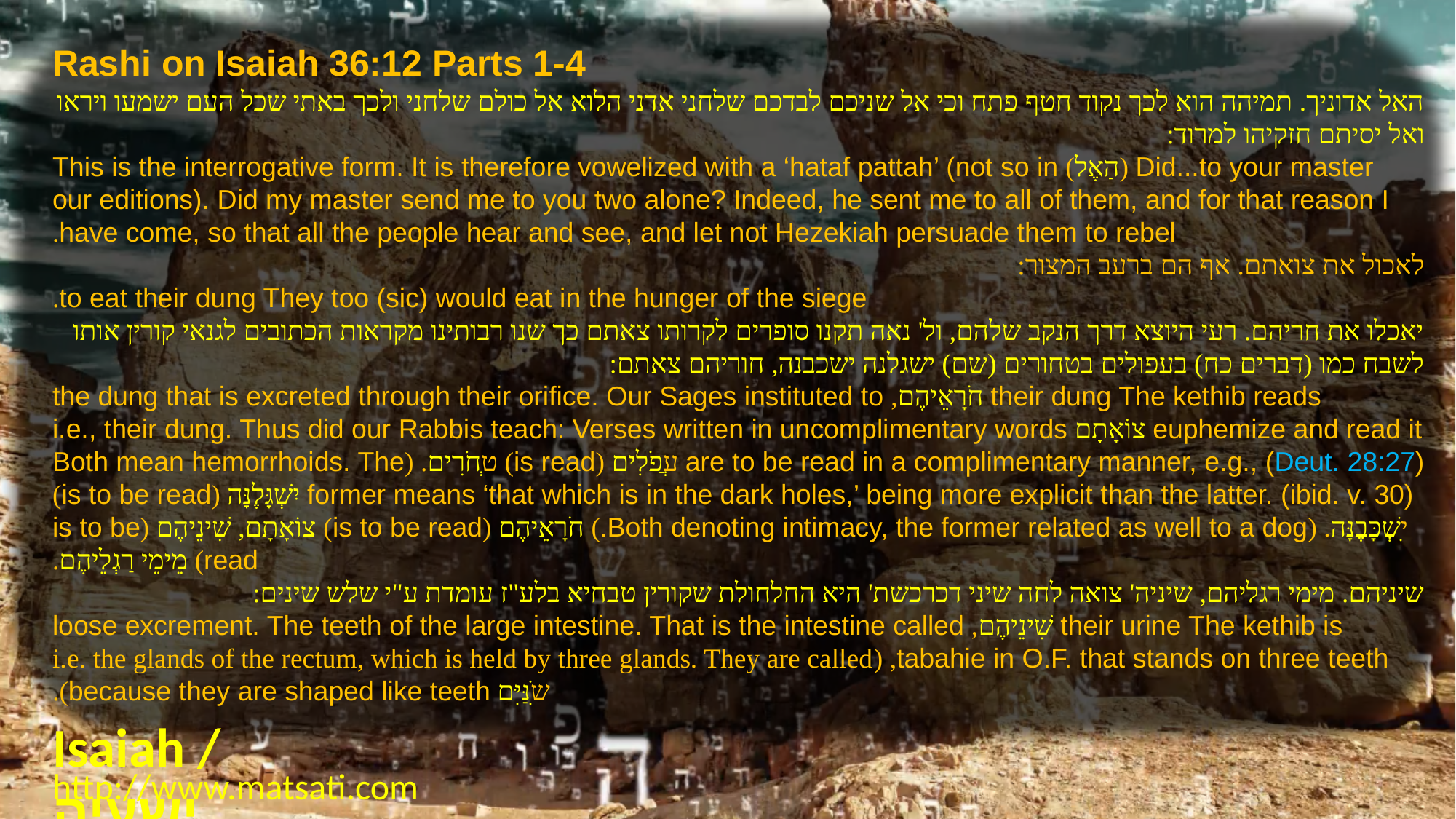

Rashi on Isaiah 36:12 Parts 1-4
האל אדוניך. תמיהה הוא לכך נקוד חטף פתח וכי אל שניכם לבדכם שלחני אדני הלוא אל כולם שלחני ולכך באתי שכל העם ישמעו ויראו ואל יסיתם חזקיהו למרוד:
 Did...to your master (הַאֶל) This is the interrogative form. It is therefore vowelized with a ‘hataf pattah’ (not so in our editions). Did my master send me to you two alone? Indeed, he sent me to all of them, and for that reason I have come, so that all the people hear and see, and let not Hezekiah persuade them to rebel.
לאכול את צואתם. אף הם ברעב המצור:
to eat their dung They too (sic) would eat in the hunger of the siege.
יאכלו את חריהם. רעי היוצא דרך הנקב שלהם, ול' נאה תקנו סופרים לקרותו צאתם כך שנו רבותינו מקראות הכתובים לגנאי קורין אותו לשבח כמו (דברים כח) בעפולים בטחורים (שם) ישגלנה ישכבנה, חוריהם צאתם:
 their dung The kethib reads חֹרָאֵיהֶם, the dung that is excreted through their orifice. Our Sages instituted to euphemize and read it צוֹאָתָם i.e., their dung. Thus did our Rabbis teach: Verses written in uncomplimentary words are to be read in a complimentary manner, e.g., (Deut. 28:27) עֲפֹלִים (is read) טְחֹרִים. (Both mean hemorrhoids. The former means ‘that which is in the dark holes,’ being more explicit than the latter. (ibid. v. 30) יִשְׁגָּלֶנָּה (is to be read) יִשְׁכָּבֶנָּה. (Both denoting intimacy, the former related as well to a dog.) חֹרָאֵיהֶם (is to be read) צוֹאָתָם, שִׁינֵיהֶם (is to be read) מֵימֵי רַגְלֵיהֶם.
שיניהם. מימי רגליהם, שיניה' צואה לחה שיני דכרכשת' היא החלחולת שקורין טבחיא בלע"ז עומדת ע"י שלש שינים:
their urine The kethib is שִׁינֵיהֶם, loose excrement. The teeth of the large intestine. That is the intestine called tabahie in O.F. that stands on three teeth, (i.e. the glands of the rectum, which is held by three glands. They are called שִׁנַּיִּם because they are shaped like teeth).
Isaiah / ישעיה
http://www.matsati.com